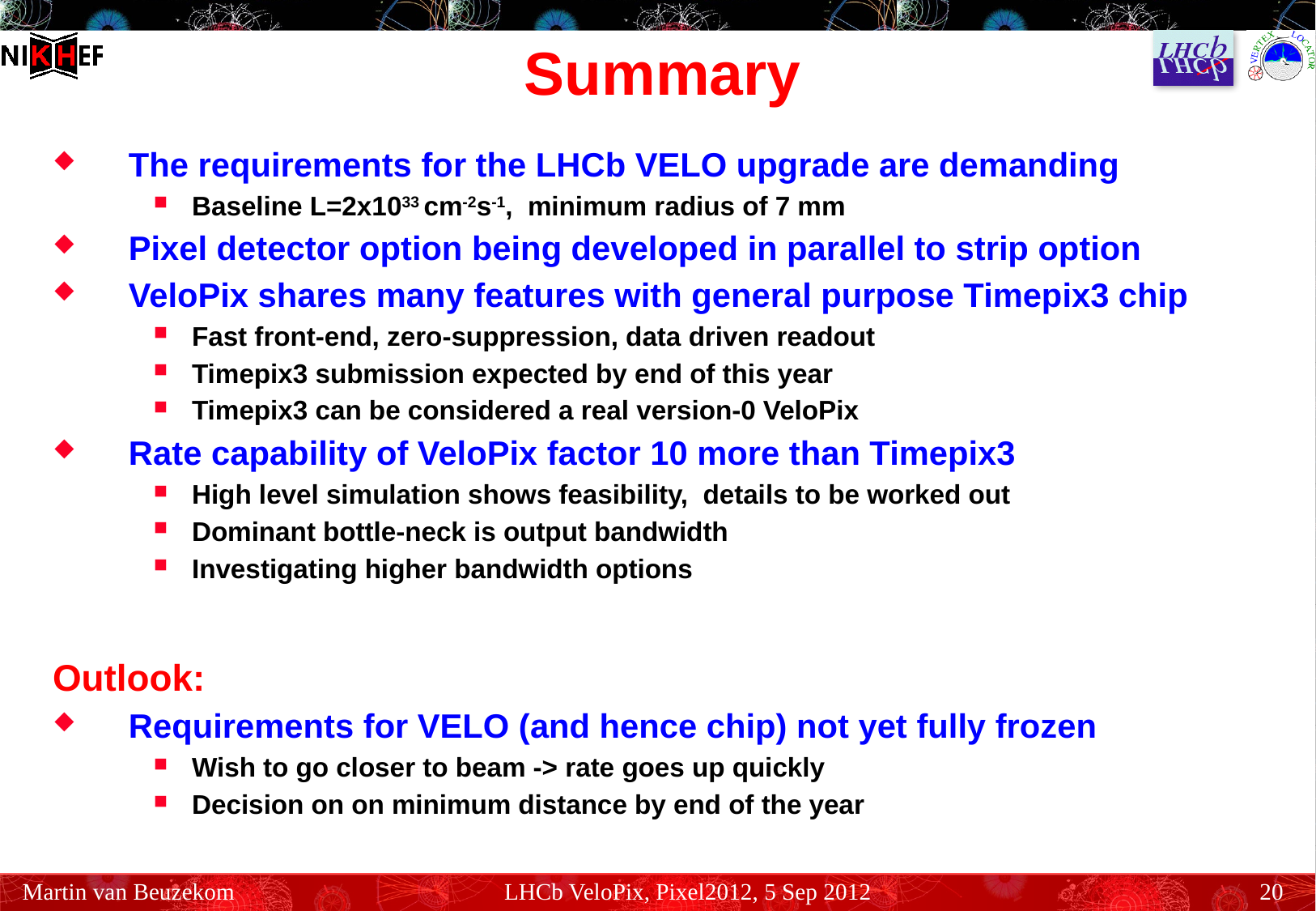

# Summary
The requirements for the LHCb VELO upgrade are demanding
Baseline L=2x1033 cm-2s-1,  minimum radius of 7 mm
Pixel detector option being developed in parallel to strip option
VeloPix shares many features with general purpose Timepix3 chip
Fast front-end, zero-suppression, data driven readout
Timepix3 submission expected by end of this year
Timepix3 can be considered a real version-0 VeloPix
Rate capability of VeloPix factor 10 more than Timepix3
High level simulation shows feasibility,  details to be worked out
Dominant bottle-neck is output bandwidth
Investigating higher bandwidth options

Outlook:
Requirements for VELO (and hence chip) not yet fully frozen
Wish to go closer to beam -> rate goes up quickly
Decision on on minimum distance by end of the year

Martin van Beuzekom
LHCb VeloPix, Pixel2012, 5 Sep 2012
20